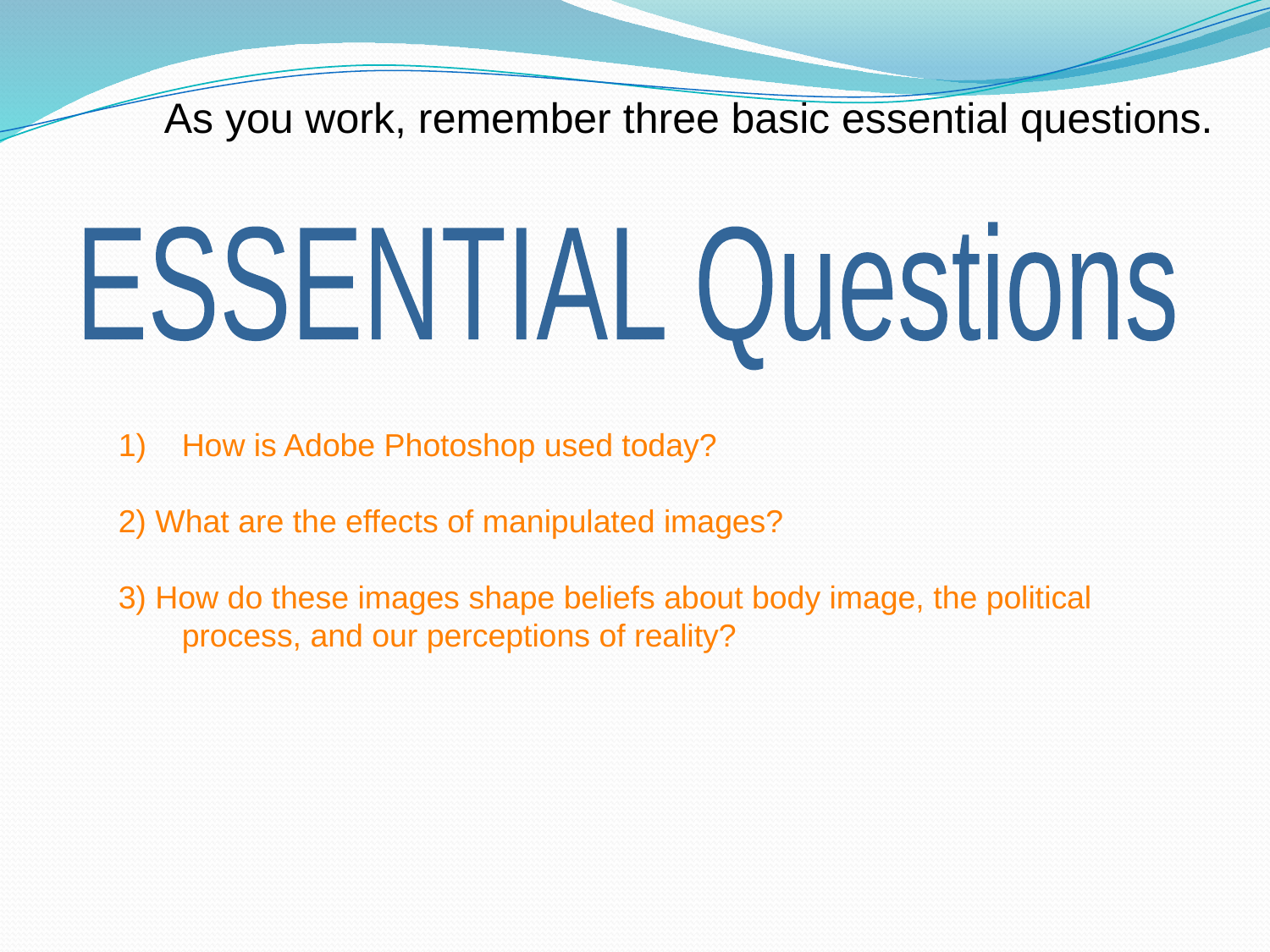

As you work, remember three basic essential questions.
ESSENTIAL Questions
How is Adobe Photoshop used today?

2) What are the effects of manipulated images?

3) How do these images shape beliefs about body image, the political process, and our perceptions of reality?